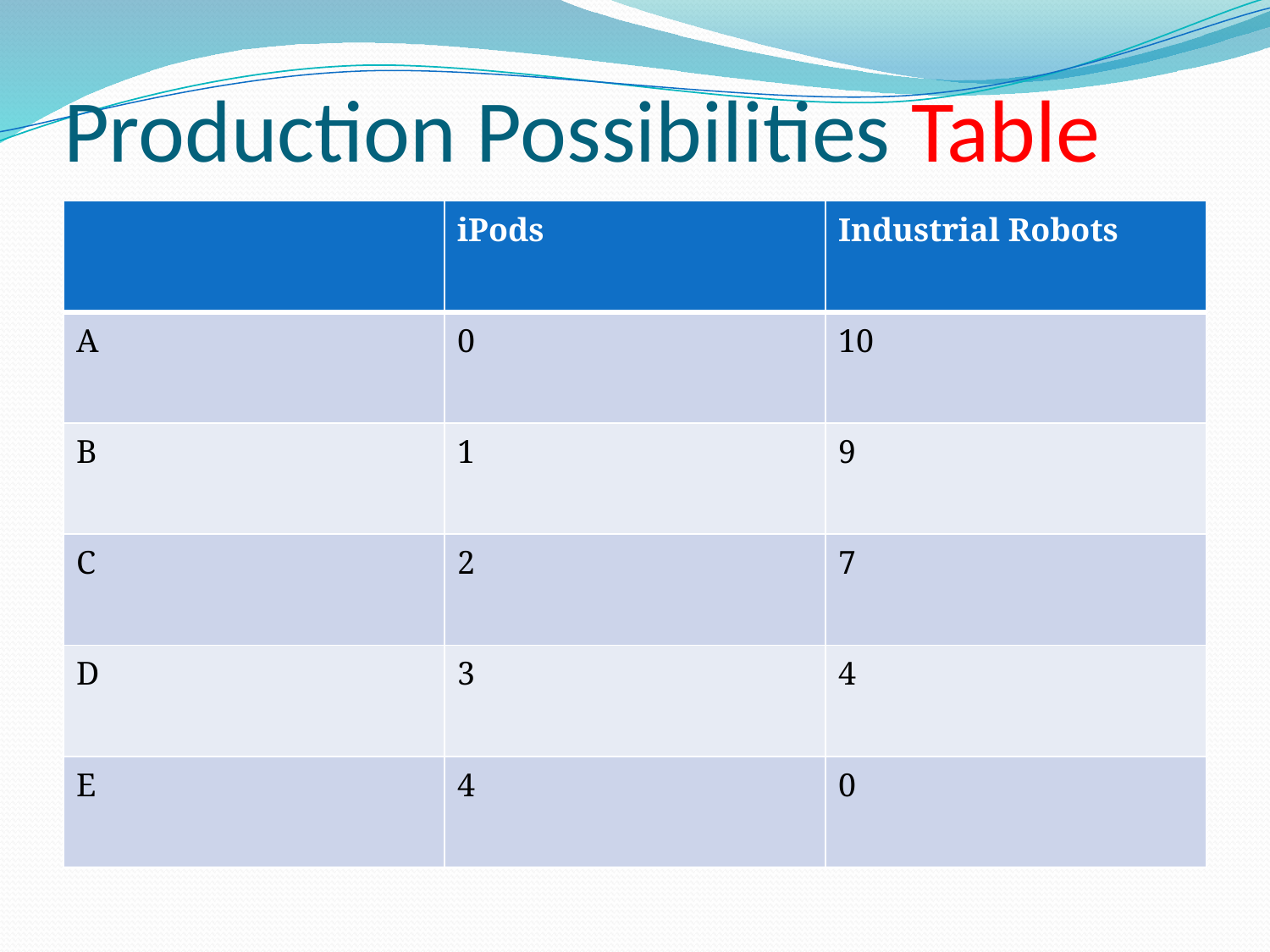

# Production Possibilities Table
|  | iPods | Industrial Robots |
| --- | --- | --- |
| A | 0 | 10 |
| B | 1 | 9 |
| C | 2 | 7 |
| D | 3 | 4 |
| E | 4 | 0 |